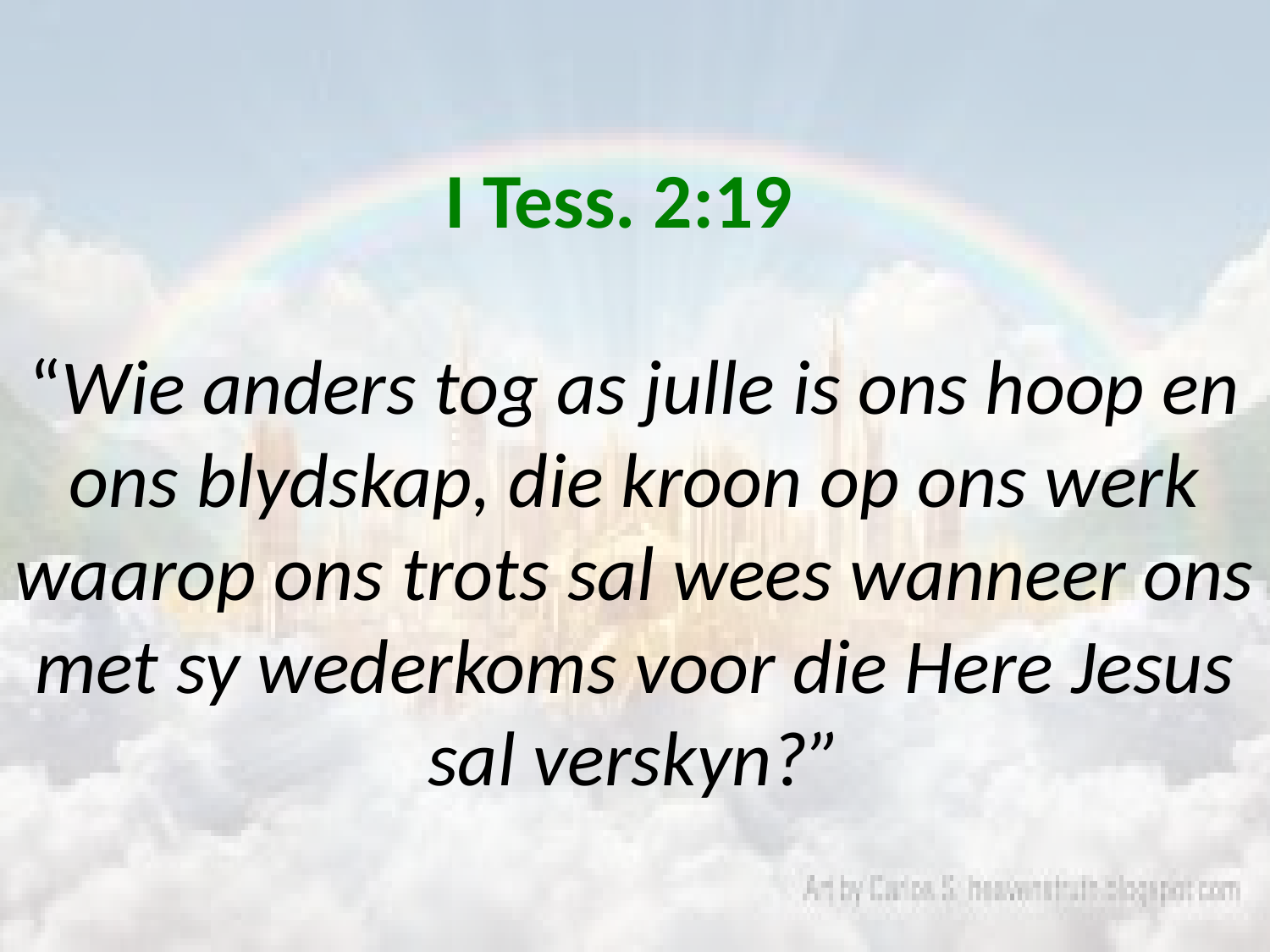

# I Tess. 2:19 “Wie anders tog as julle is ons hoop en ons blydskap, die kroon op ons werk waarop ons trots sal wees wanneer ons met sy wederkoms voor die Here Jesus sal verskyn?”